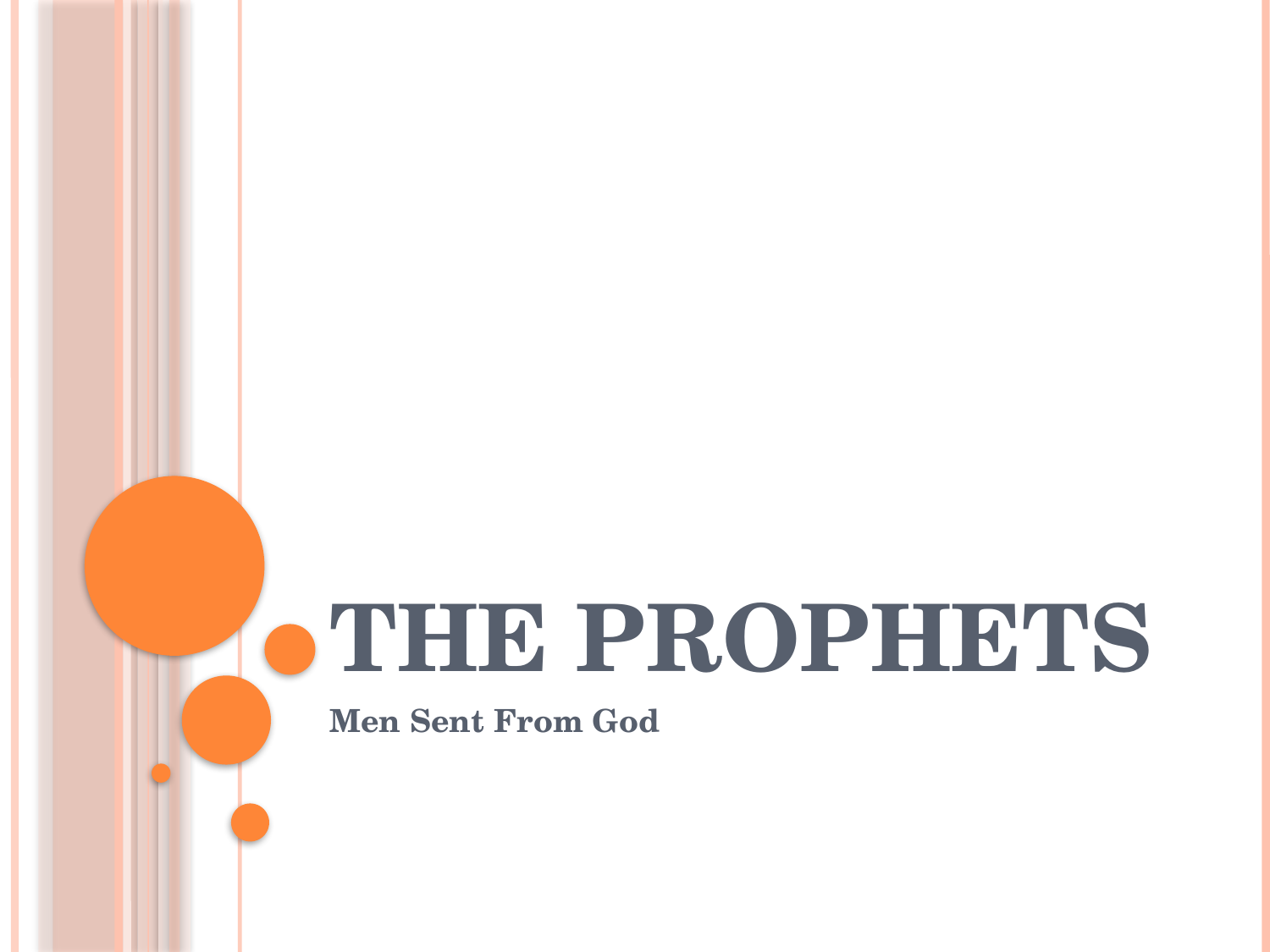

# The Prophets
Men Sent From God